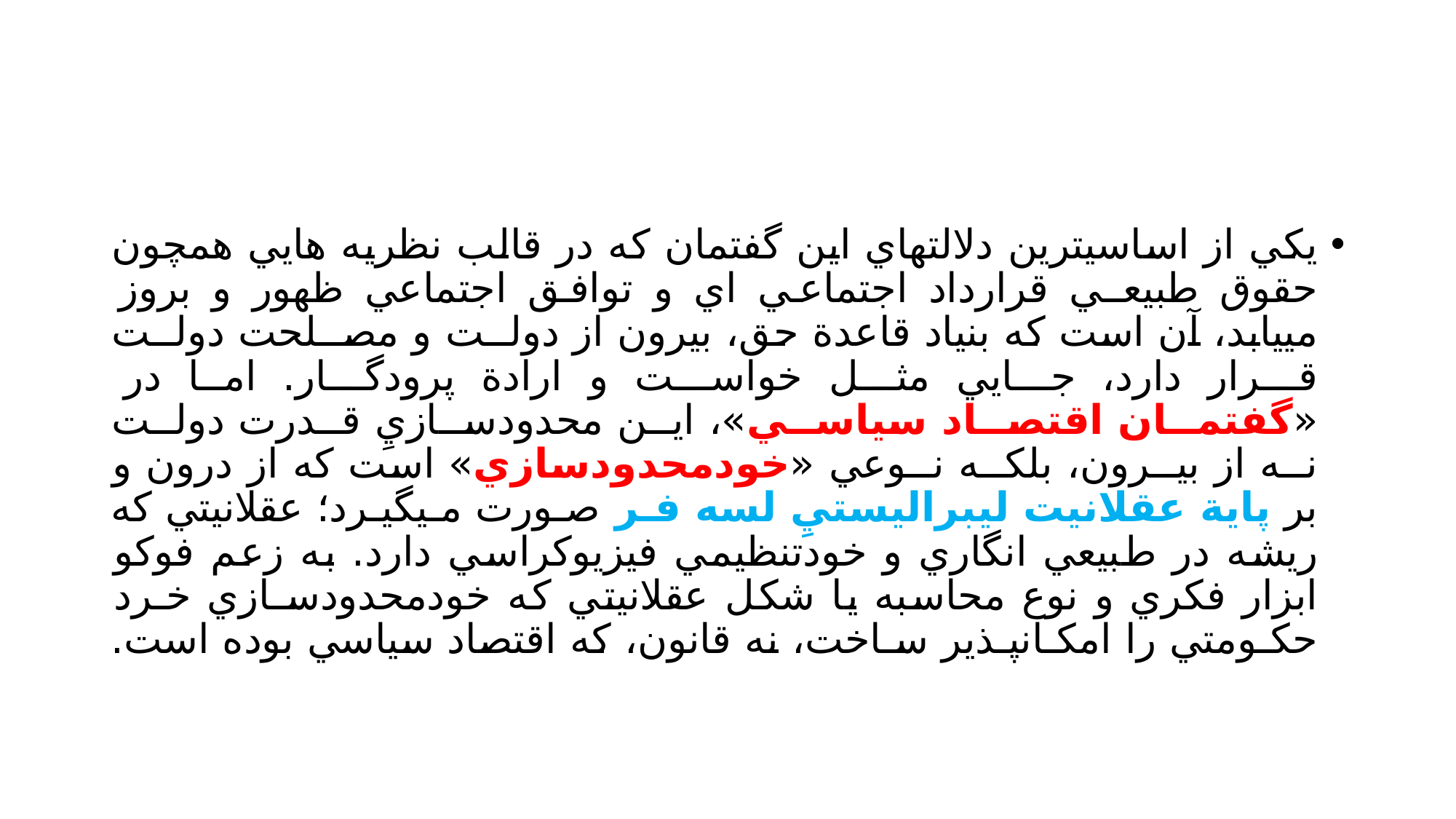

#
يكي از اساسيترين دلالتهاي اين گفتمان كه در قالب نظريه هايي همچون حقوق طبيعـي قرارداد اجتماعي اي و توافق اجتماعي ظهور و بروز مييابد، آن است كه بنياد قاعدة حق، بيرون از دولــت و مصــلحت دولــت قــرار دارد، جــايي مثــل خواســت و ارادة پرودگــار. امــا در «گفتمــان اقتصــاد سياســي»، ايــن محدودســازيِ قــدرت دولــت نــه از بيــرون، بلكــه نــوعي «خودمحدودسازي» است كه از درون و بر پاية عقلانيت ليبراليستيِ لسه فـر صـورت مـيگيـرد؛ عقلانيتي كه ريشه در طبيعي انگاري و خودتنظيمي فيزيوكراسي دارد. به زعم فوكو ابزار فكري و نوع محاسبه يا شكل عقلانيتي كه خودمحدودسـازي خـرد حكـومتي را امكـانپـذير سـاخت، نه قانون، كه اقتصاد سياسي بوده است.